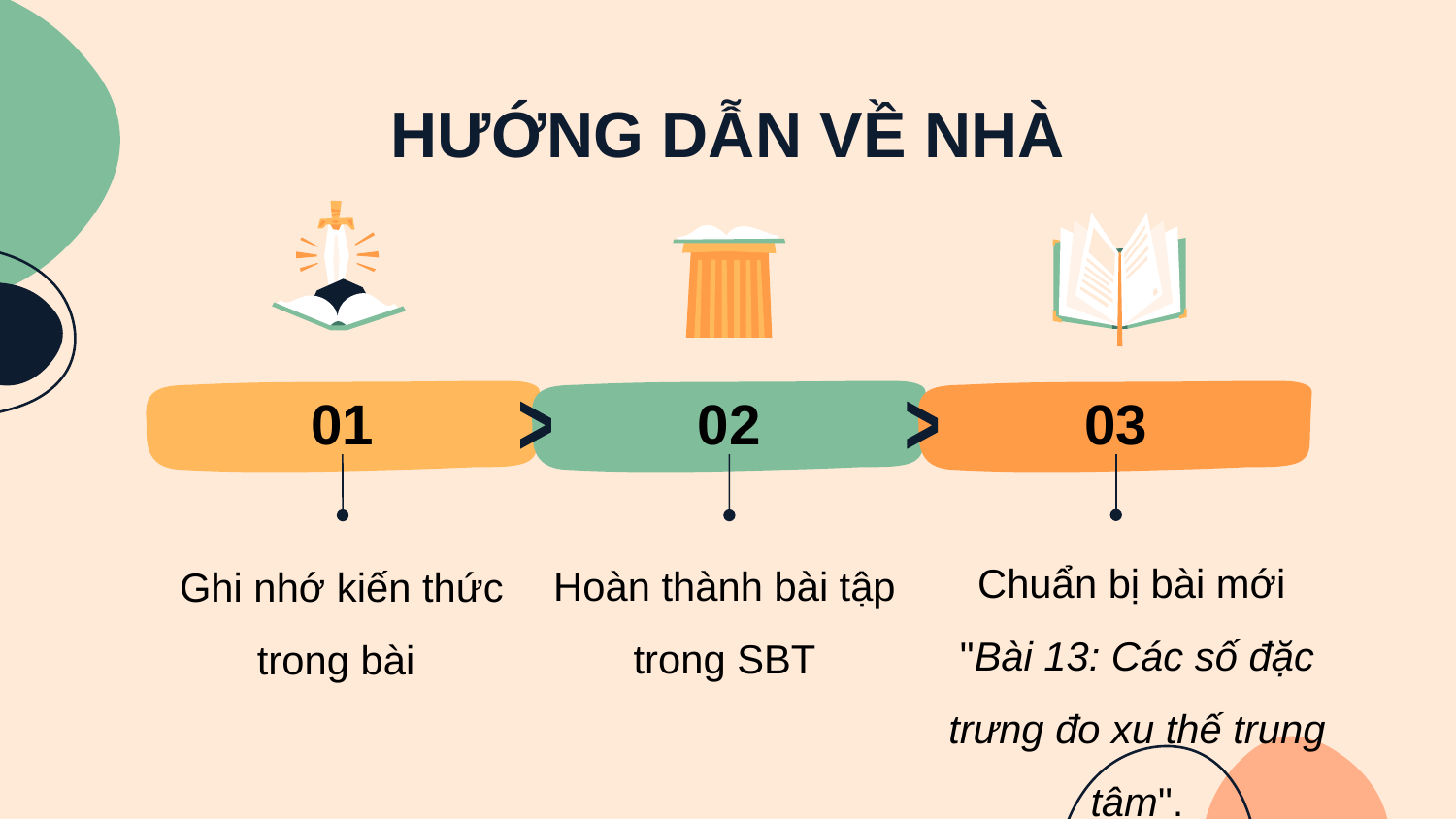

# HƯỚNG DẪN VỀ NHÀ

01
02
03
>
>
Chuẩn bị bài mới
"Bài 13: Các số đặc trưng đo xu thế trung tâm".
Hoàn thành bài tập trong SBT
Ghi nhớ kiến thức trong bài